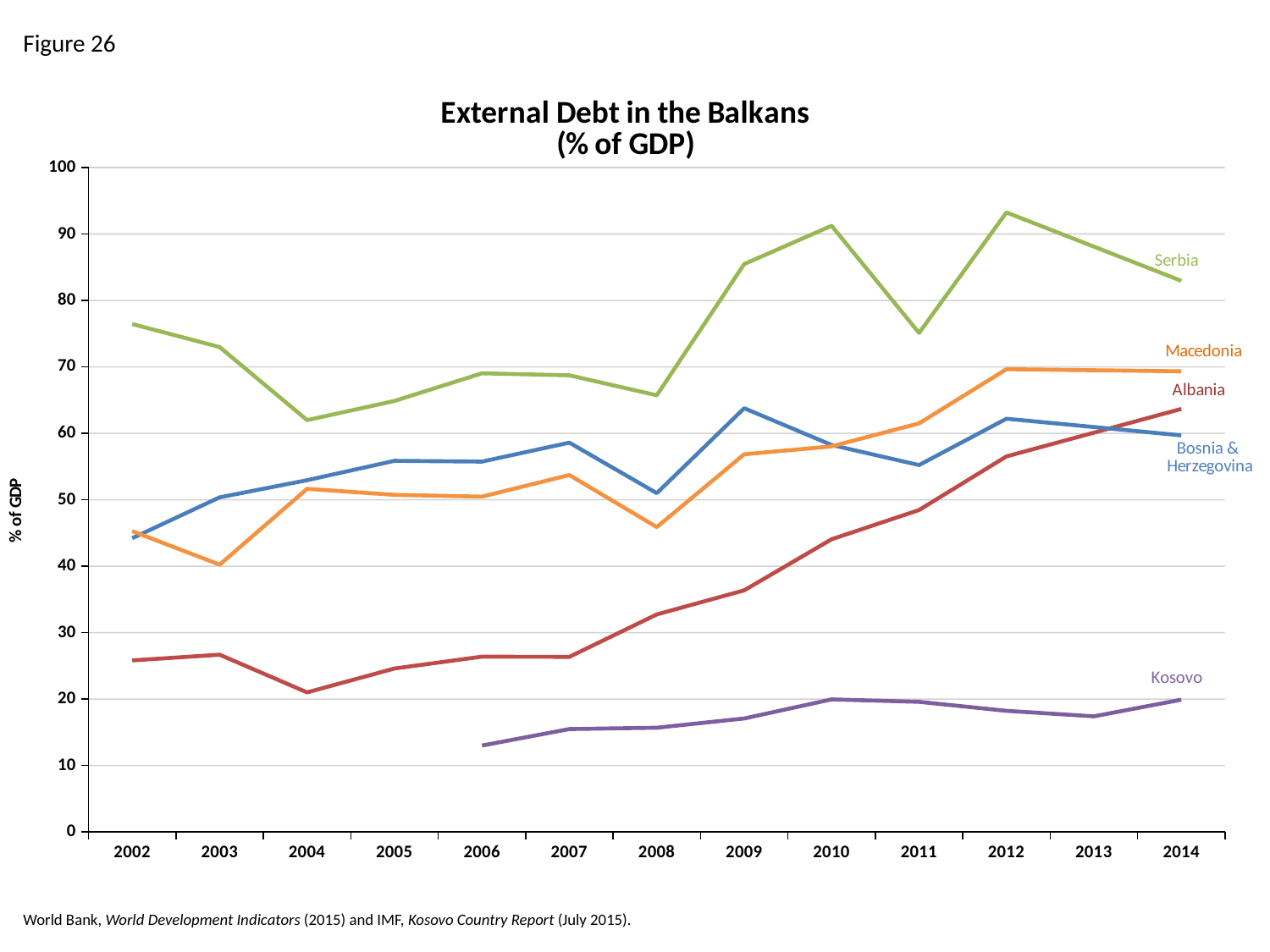

Figure 26

### Chart: External Debt in the Balkans
(% of GDP)

| Category | Albania | Bosnia and Herzegovina | Macedonia, FYR | Serbia | Kosovo |
|---|---|---|---|---|---|
| 2002 | 25.814595993695715 | 44.206196603537514 | 45.272336196226384 | 76.45058099734926 | None |
| 2003 | 26.670370683063048 | 50.35393610774908 | 40.22999245773597 | 72.97885054886495 | None |
| 2004 | 21.0052723280445 | 52.93540454050214 | 51.63585904053982 | 61.9836944897862 | None |
| 2005 | 24.601335202569782 | 55.86481099977721 | 50.734435885416 | 64.87011605617367 | None |
| 2006 | 26.37716113947365 | 55.74280467659446 | 50.466021728189936 | 69.02967380911478 | 13.003353123942535 |
| 2007 | 26.347843419742308 | 58.591419779245534 | 53.71682110859845 | 68.73002739780382 | 15.478648694568728 |
| 2008 | 32.735768193496895 | 50.9880058454595 | 45.885718197480294 | 65.72492998244479 | 15.682681079316982 |
| 2009 | 36.36345875296968 | 63.77743084059825 | 56.839130348563 | 85.47409676349912 | 17.074277570277175 |
| 2010 | 44.04412406223408 | 58.2504032867466 | 58.03880997544444 | 91.23326102093566 | 19.94617411850236 |
| 2011 | 48.44501037492971 | 55.22617388221664 | 61.492732946866305 | 75.10739825262375 | 19.583926013576633 |
| 2012 | 56.52404398423315 | 62.19889375415283 | 69.6489139419441 | 93.24390223160798 | 18.22386345667299 |
| 2013 | 60.095386143033124 | 60.94593497142857 | 69.4901050037802 | 88.0984170798011 | 17.40318729586665 |
| 2014 | 63.6667283018331 | 59.6929761887043 | 69.3312960656163 | 82.9529319279942 | 19.907702971380626 |
World Bank, World Development Indicators (2015) and IMF, Kosovo Country Report (July 2015).